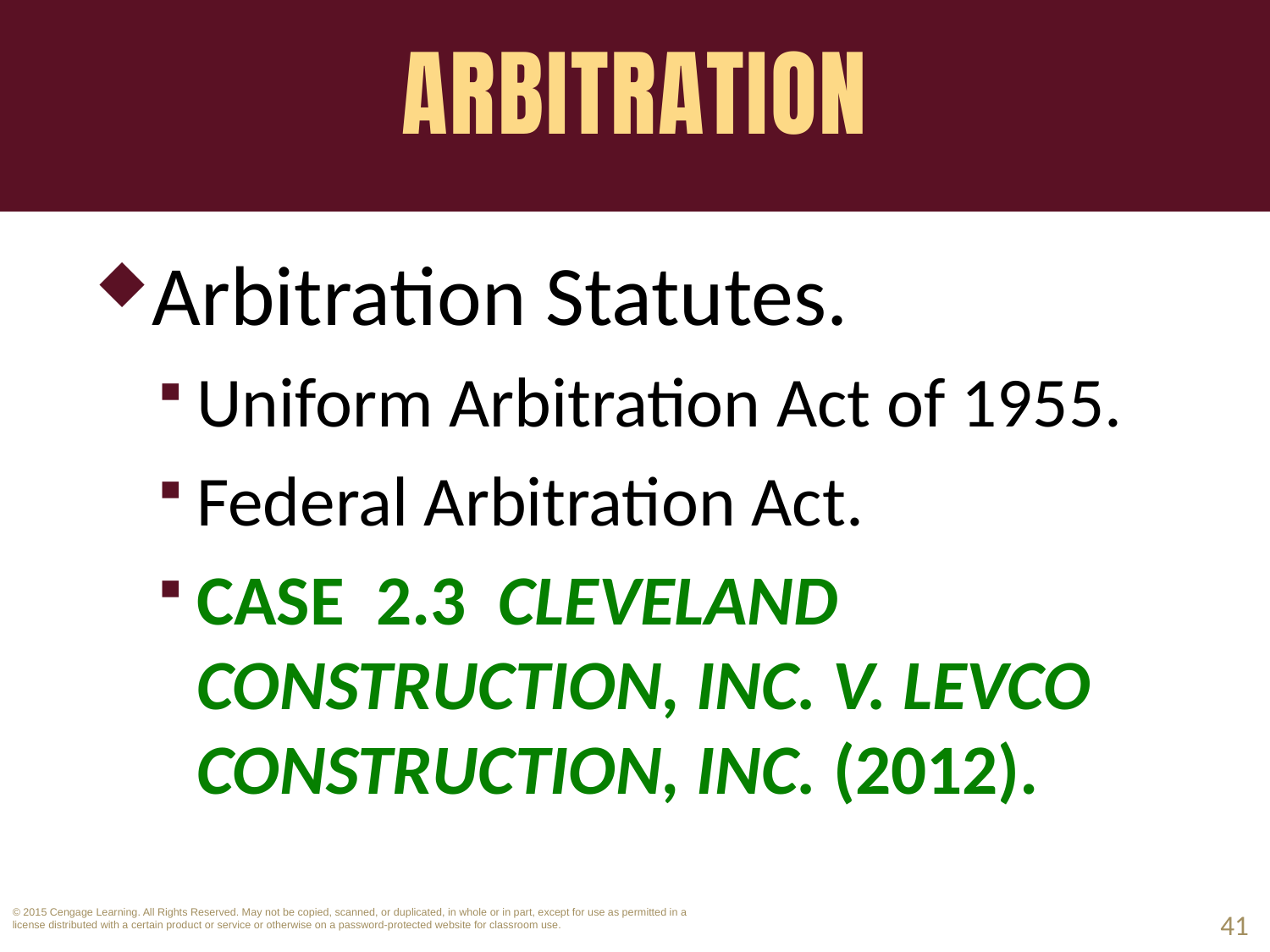

# Arbitration
Arbitration Statutes.
Uniform Arbitration Act of 1955.
Federal Arbitration Act.
CASE  2.3  Cleveland Construction, Inc. v. Levco Construction, Inc. (2012).
41